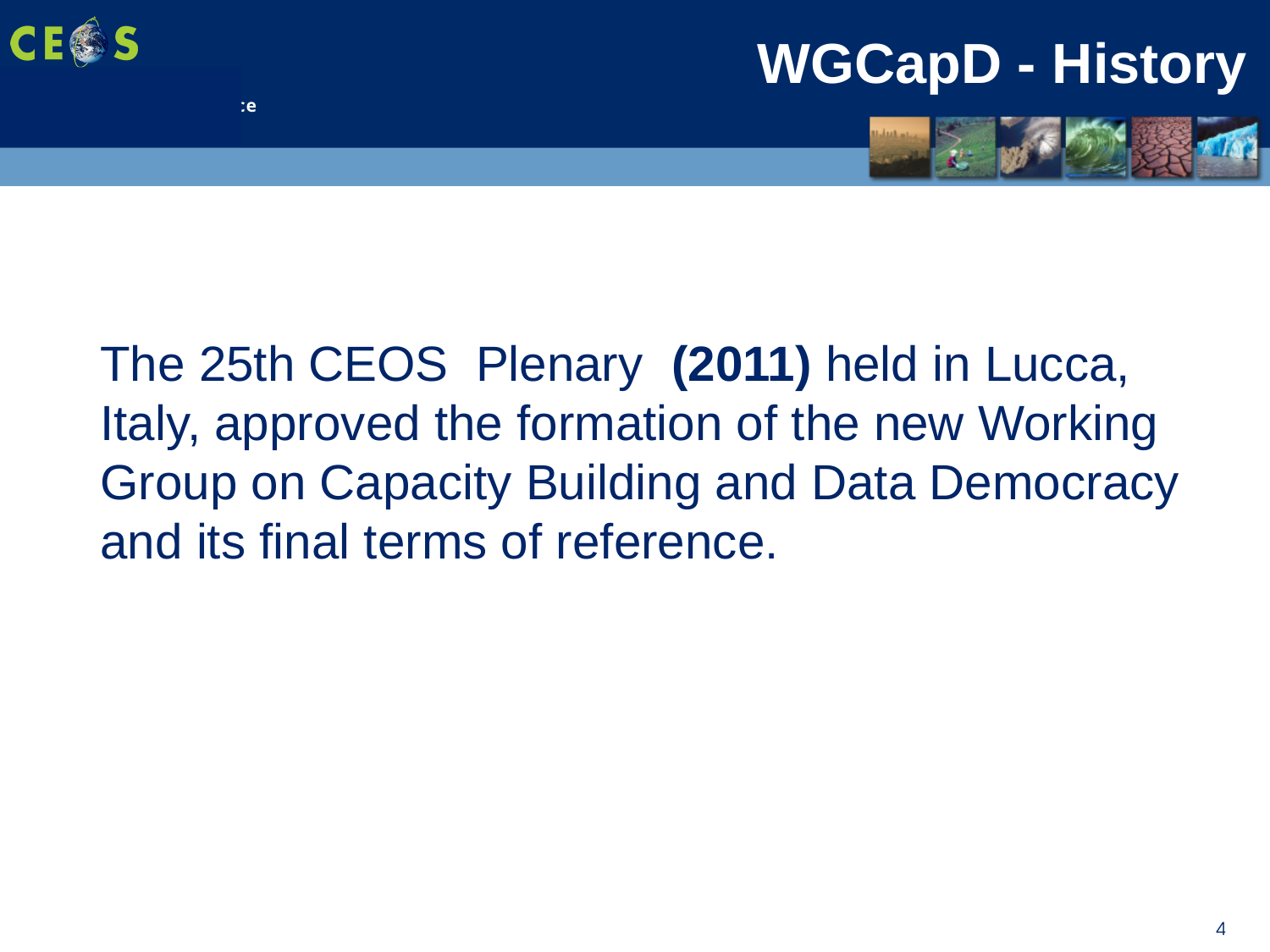

# WGCapD - History

The 25th CEOS  Plenary  (2011) held in Lucca, Italy, approved the formation of the new Working Group on Capacity Building and Data Democracy and its final terms of reference.

4